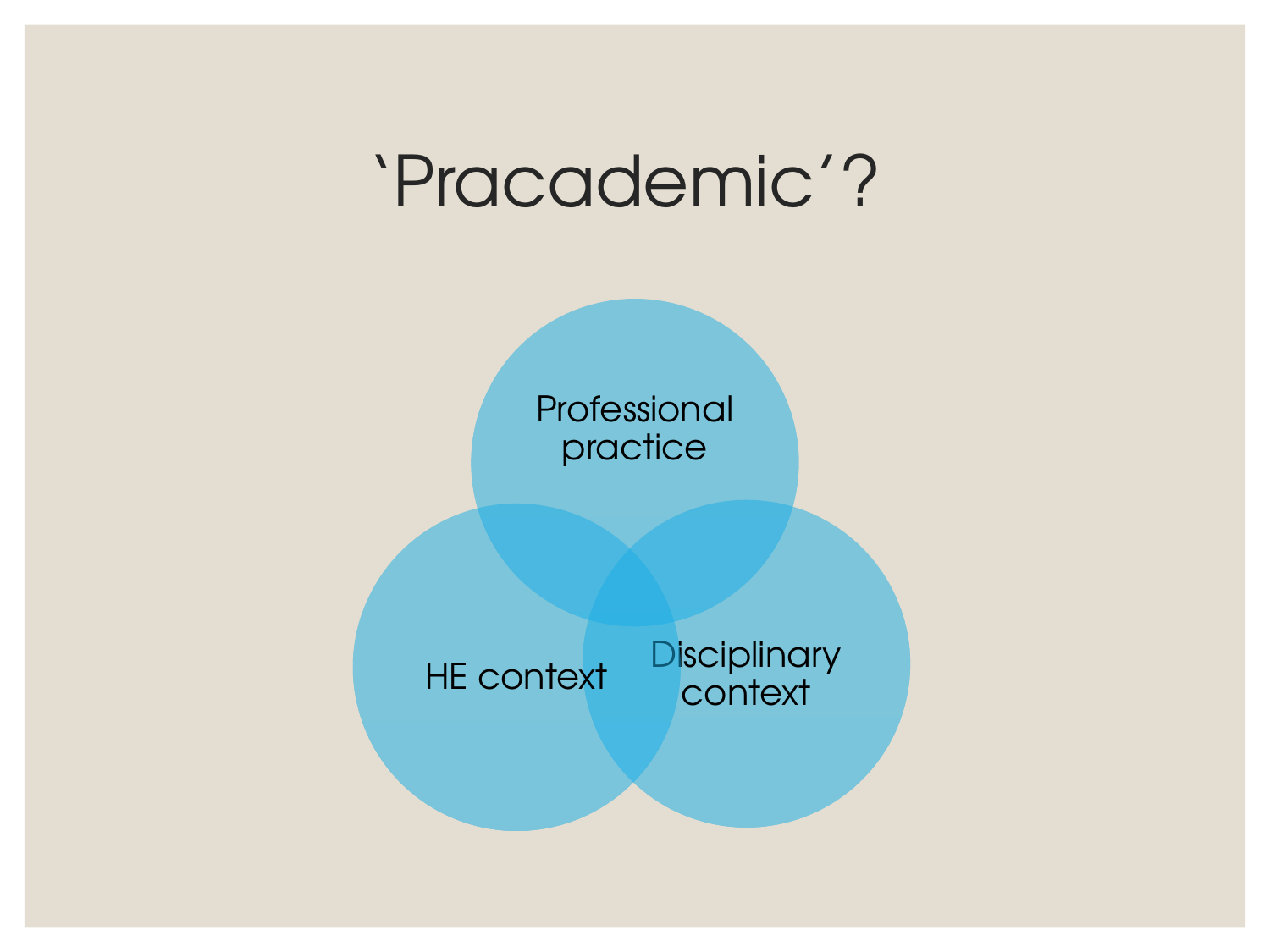

# ‘Pracademic’?
Professional practice
Disciplinary context
HE context